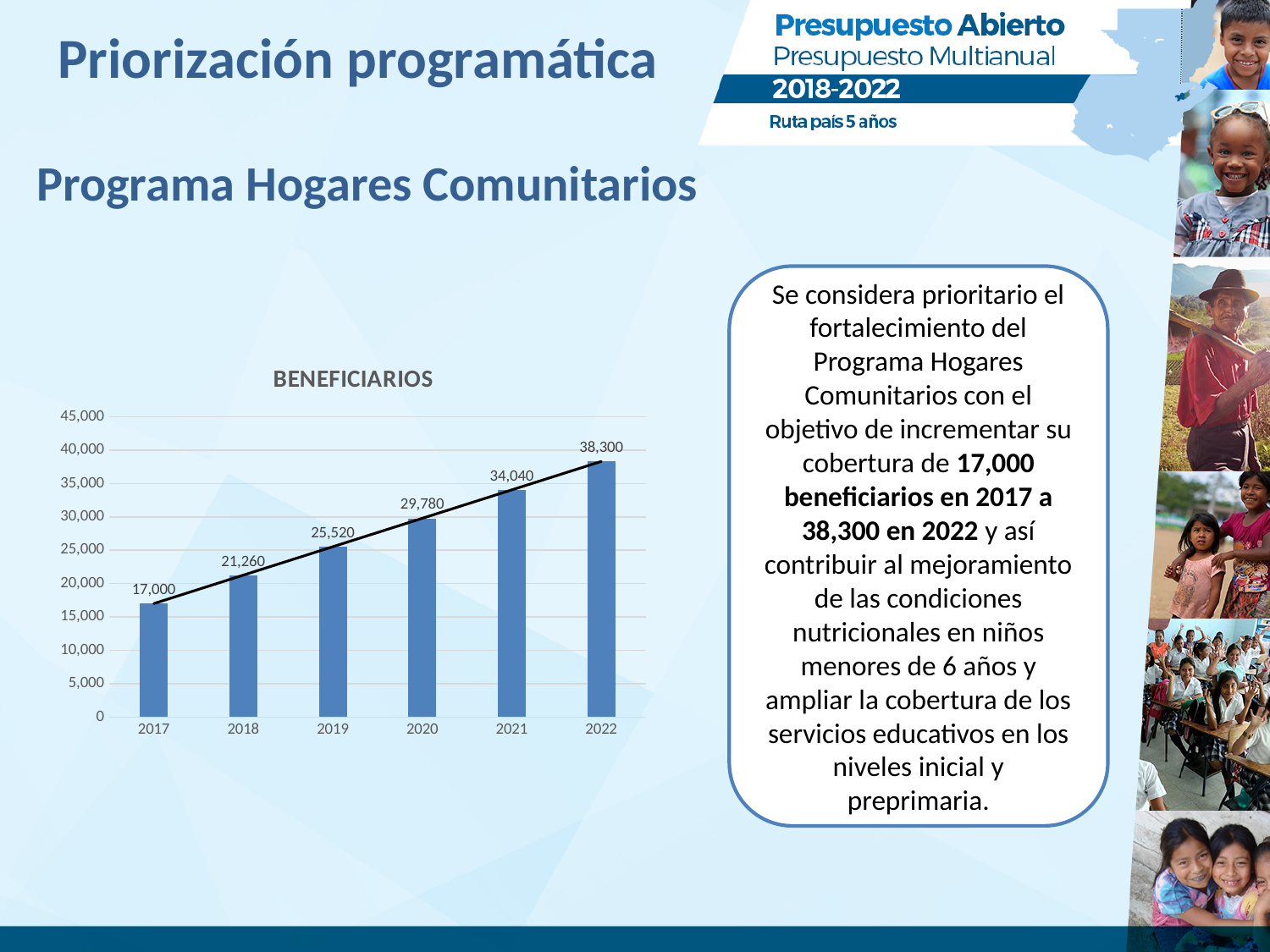

# Priorización programática
Programa Hogares Comunitarios
Se considera prioritario el fortalecimiento del Programa Hogares Comunitarios con el objetivo de incrementar su cobertura de 17,000 beneficiarios en 2017 a 38,300 en 2022 y así contribuir al mejoramiento de las condiciones nutricionales en niños menores de 6 años y ampliar la cobertura de los servicios educativos en los niveles inicial y preprimaria.

### Chart:

| Category | BENEFICIARIOS |
|---|---|
| 2017 | 17000.0 |
| 2018 | 21260.0 |
| 2019 | 25520.0 |
| 2020 | 29780.0 |
| 2021 | 34040.0 |
| 2022 | 38300.0 |